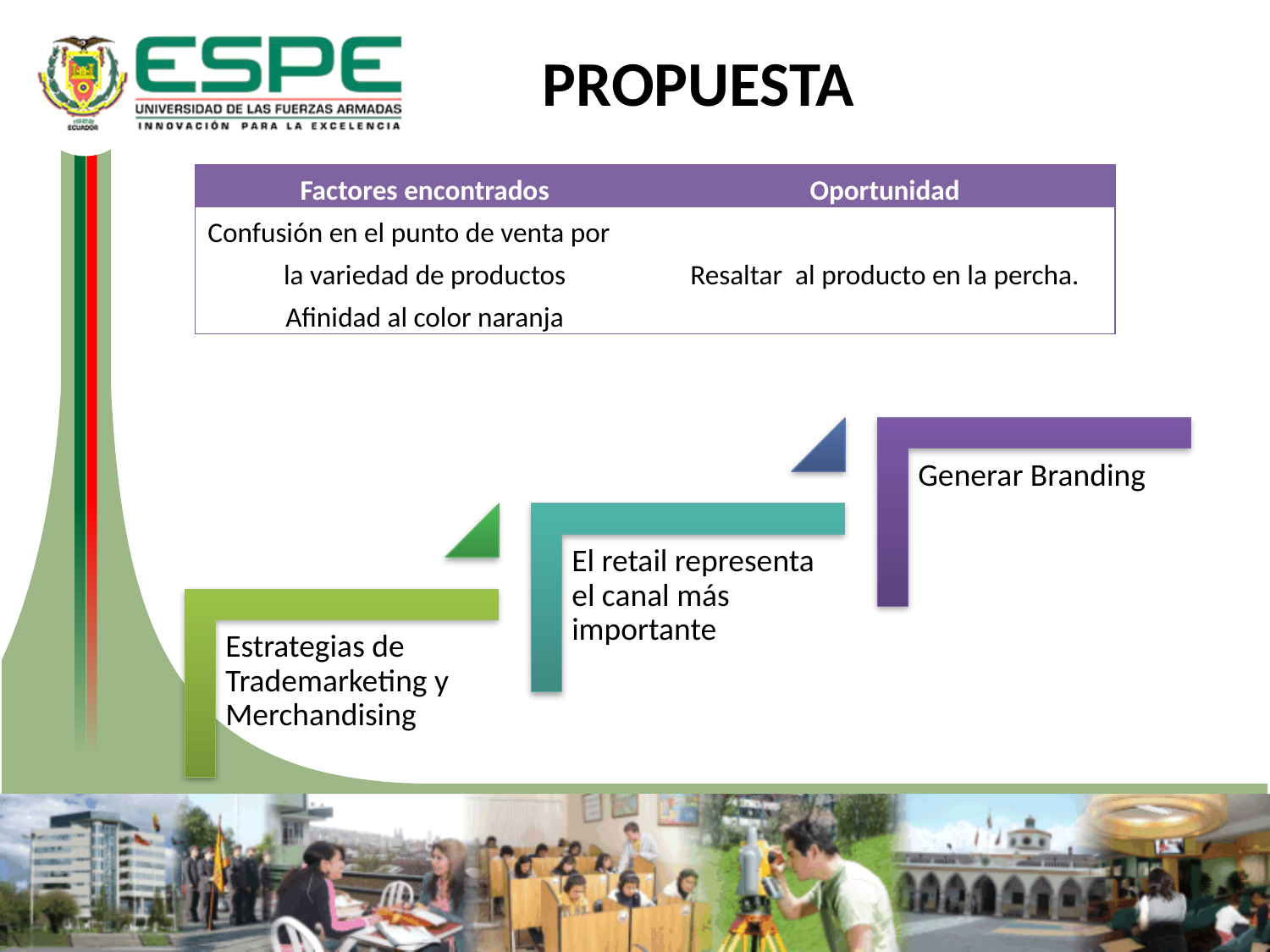

PROPUESTA
| Factores encontrados | Oportunidad |
| --- | --- |
| Confusión en el punto de venta por la variedad de productos Afinidad al color naranja | Resaltar al producto en la percha. |
Estrategias de Trademarketing y Merchandising
El retail representa el canal más importante
Generar Branding